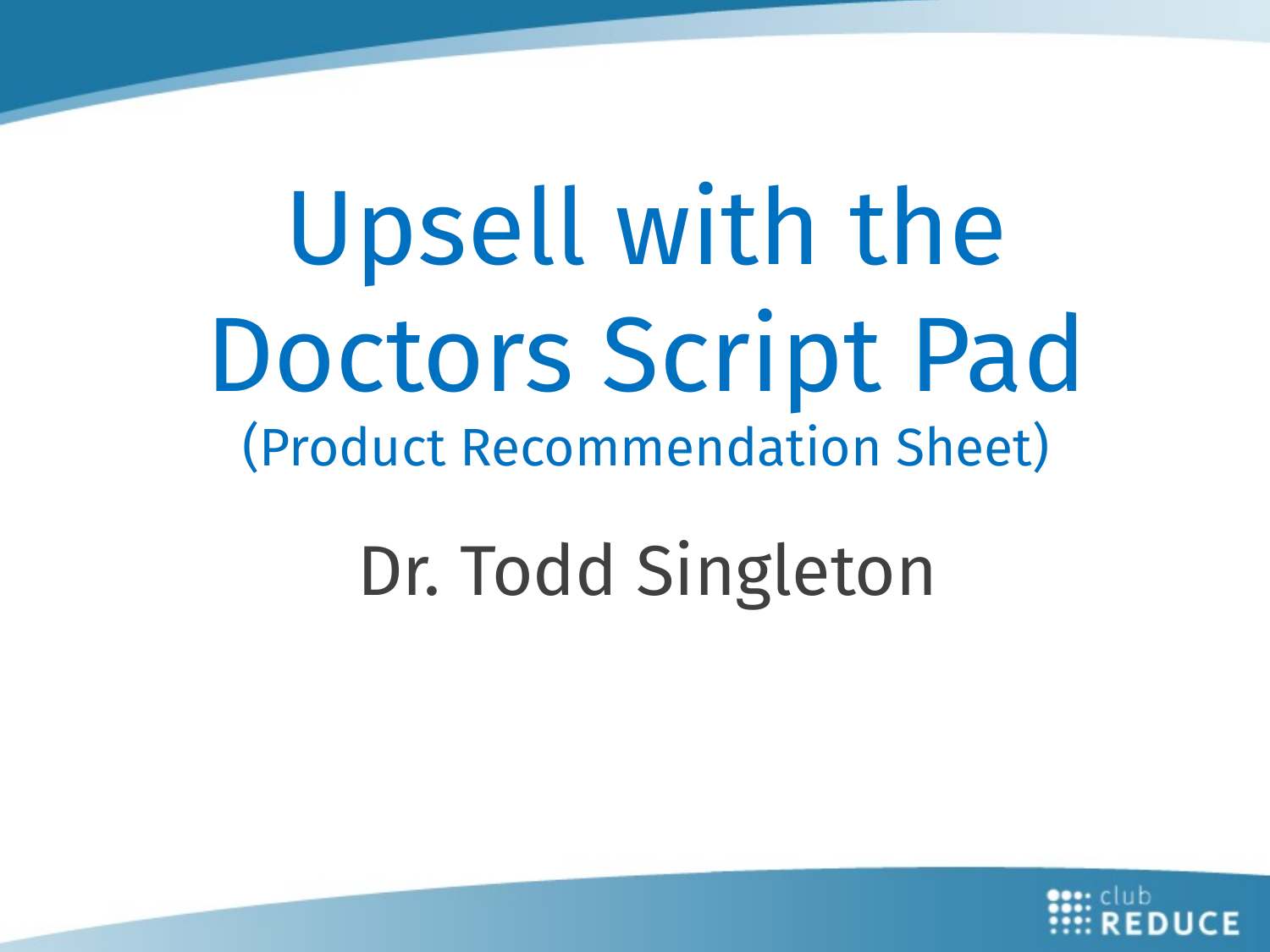

# Upsell with the Doctors Script Pad (Product Recommendation Sheet)
Dr. Todd Singleton